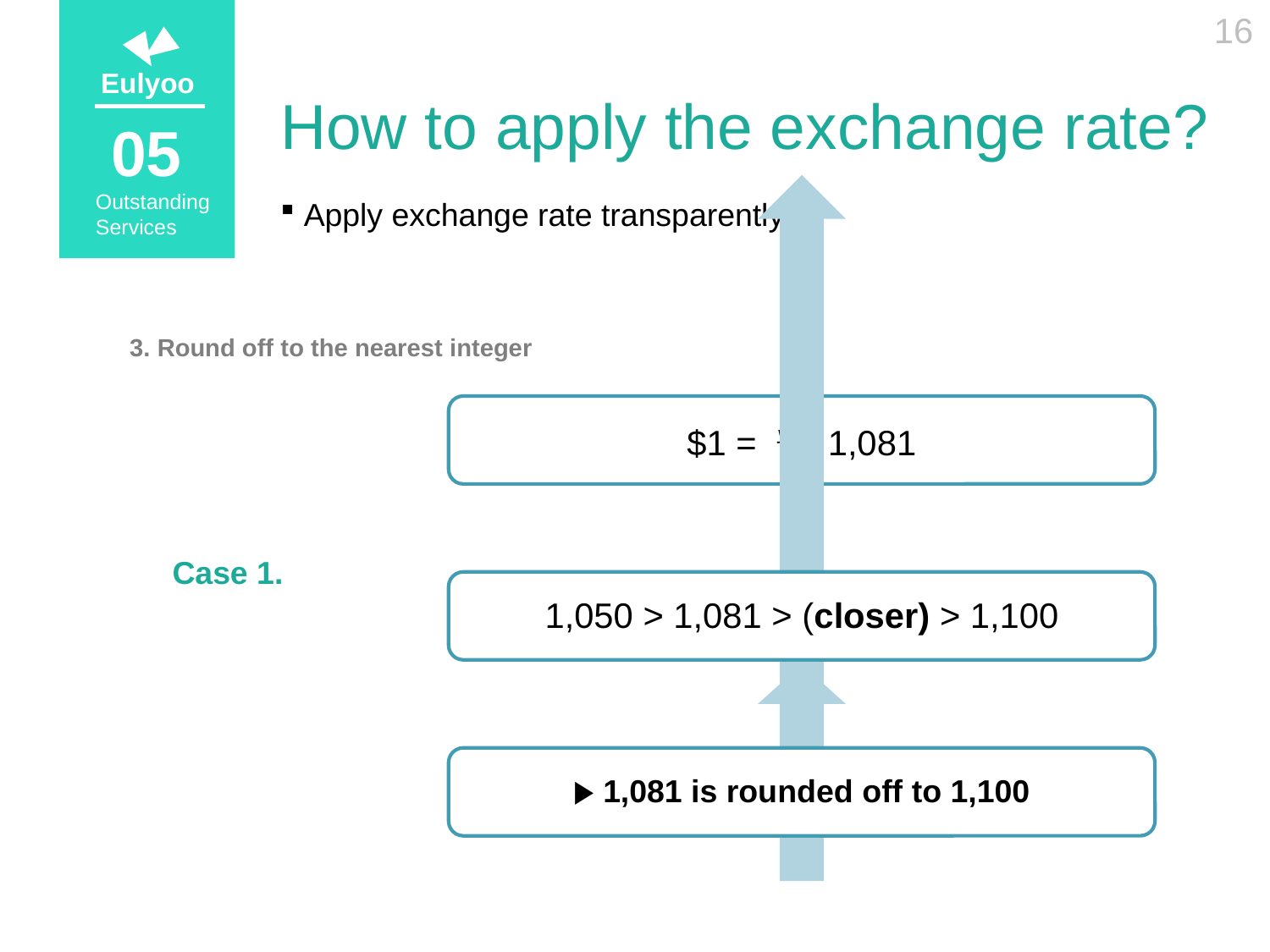

16

Eulyoo
How to apply the exchange rate?

05
Outstanding  Services
 Apply exchange rate transparently
3. Round off to the nearest integer
$1 = ￦ 1,081
1,050 > 1,081 > (closer) > 1,100
▶ 1,081 is rounded off to 1,100
Case 1.